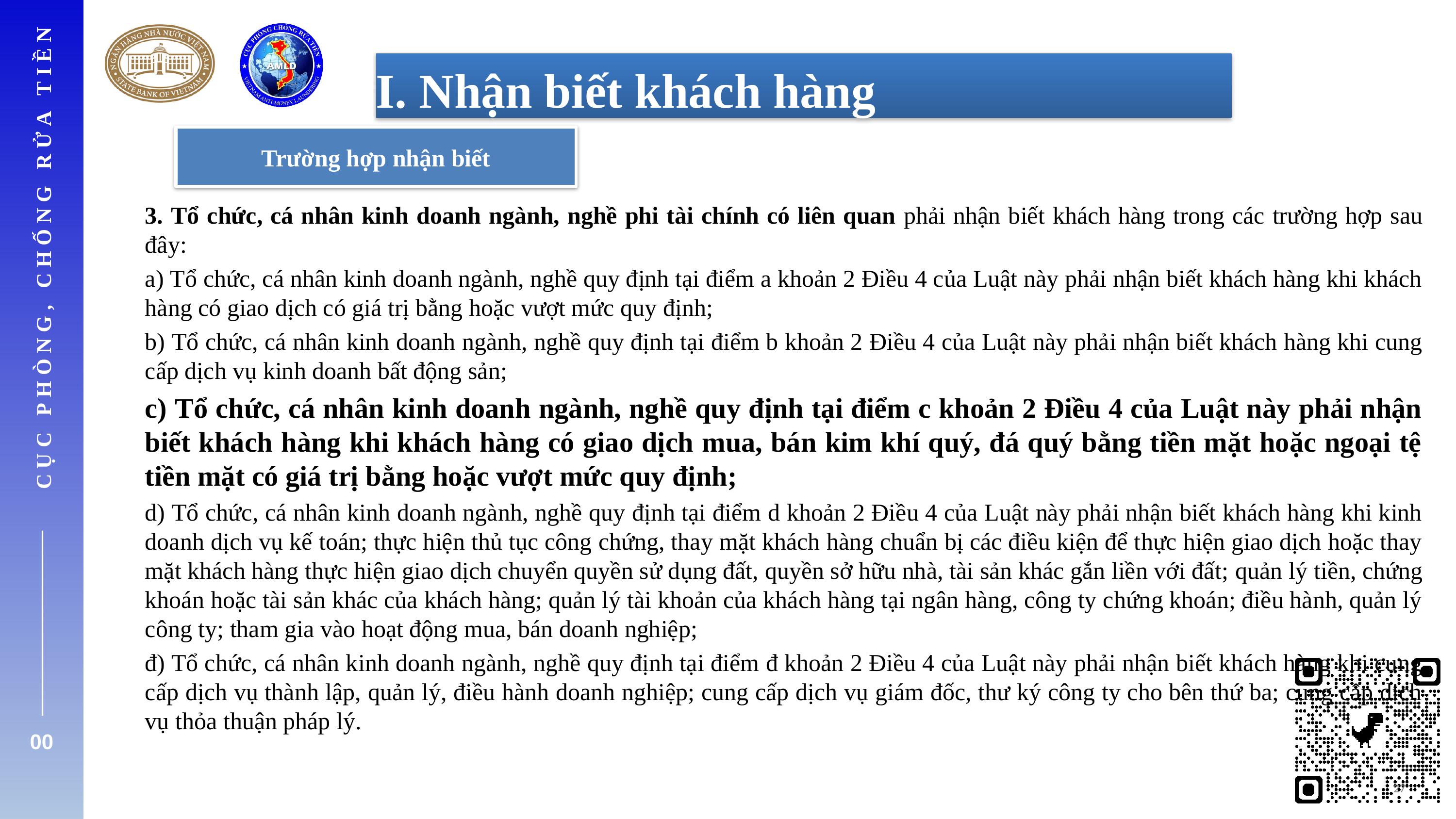

I. Nhận biết khách hàng
Trường hợp nhận biết
3. Tổ chức, cá nhân kinh doanh ngành, nghề phi tài chính có liên quan phải nhận biết khách hàng trong các trường hợp sau đây:
a) Tổ chức, cá nhân kinh doanh ngành, nghề quy định tại điểm a khoản 2 Điều 4 của Luật này phải nhận biết khách hàng khi khách hàng có giao dịch có giá trị bằng hoặc vượt mức quy định;
b) Tổ chức, cá nhân kinh doanh ngành, nghề quy định tại điểm b khoản 2 Điều 4 của Luật này phải nhận biết khách hàng khi cung cấp dịch vụ kinh doanh bất động sản;
c) Tổ chức, cá nhân kinh doanh ngành, nghề quy định tại điểm c khoản 2 Điều 4 của Luật này phải nhận biết khách hàng khi khách hàng có giao dịch mua, bán kim khí quý, đá quý bằng tiền mặt hoặc ngoại tệ tiền mặt có giá trị bằng hoặc vượt mức quy định;
d) Tổ chức, cá nhân kinh doanh ngành, nghề quy định tại điểm d khoản 2 Điều 4 của Luật này phải nhận biết khách hàng khi kinh doanh dịch vụ kế toán; thực hiện thủ tục công chứng, thay mặt khách hàng chuẩn bị các điều kiện để thực hiện giao dịch hoặc thay mặt khách hàng thực hiện giao dịch chuyển quyền sử dụng đất, quyền sở hữu nhà, tài sản khác gắn liền với đất; quản lý tiền, chứng khoán hoặc tài sản khác của khách hàng; quản lý tài khoản của khách hàng tại ngân hàng, công ty chứng khoán; điều hành, quản lý công ty; tham gia vào hoạt động mua, bán doanh nghiệp;
đ) Tổ chức, cá nhân kinh doanh ngành, nghề quy định tại điểm đ khoản 2 Điều 4 của Luật này phải nhận biết khách hàng khi cung cấp dịch vụ thành lập, quản lý, điều hành doanh nghiệp; cung cấp dịch vụ giám đốc, thư ký công ty cho bên thứ ba; cung cấp dịch vụ thỏa thuận pháp lý.
CỤC PHÒNG, CHỐNG RỬA TIỀN

00
27